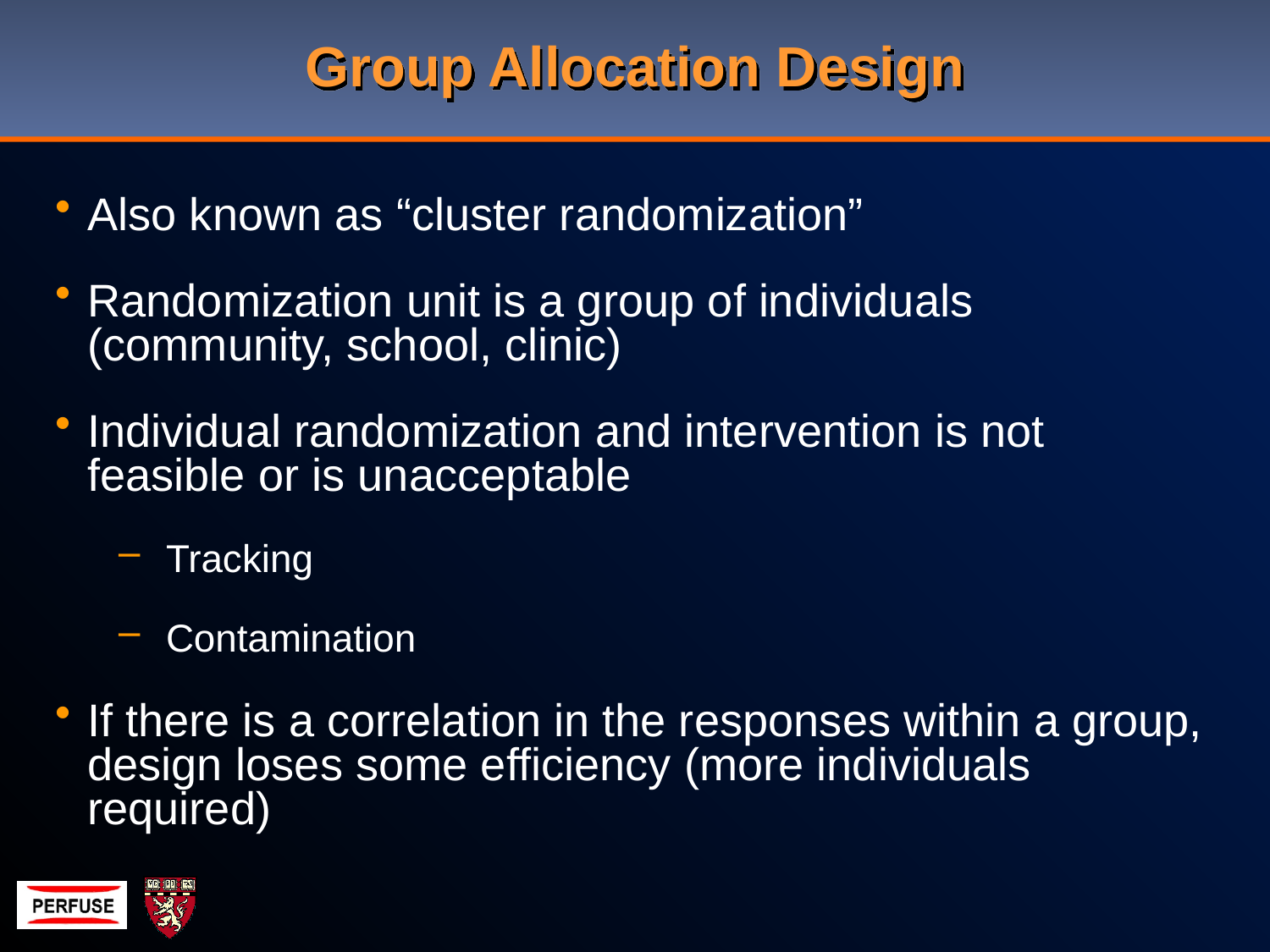

# Group Allocation Design
Also known as “cluster randomization”
Randomization unit is a group of individuals (community, school, clinic)
Individual randomization and intervention is not feasible or is unacceptable
Tracking
Contamination
If there is a correlation in the responses within a group, design loses some efficiency (more individuals required)